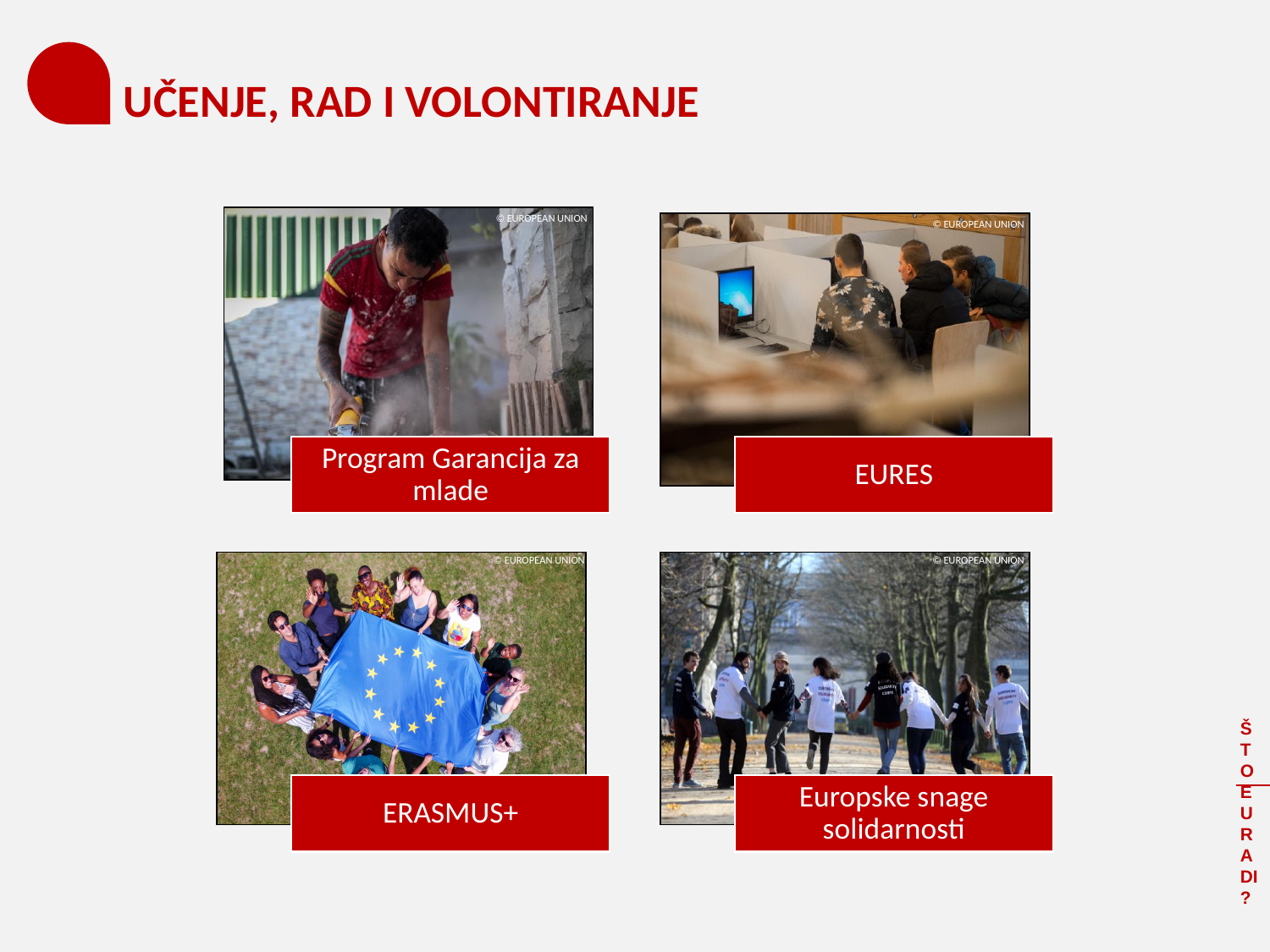

# UČENJE, RAD I VOLONTIRANJE
© EUROPEAN UNION

Program Garancija za mlade
EURES

ERASMUS+
Europske snage solidarnosti
© EUROPEAN UNION
© EUROPEAN UNION
© EUROPEAN UNION
ŠTO EU RADI?